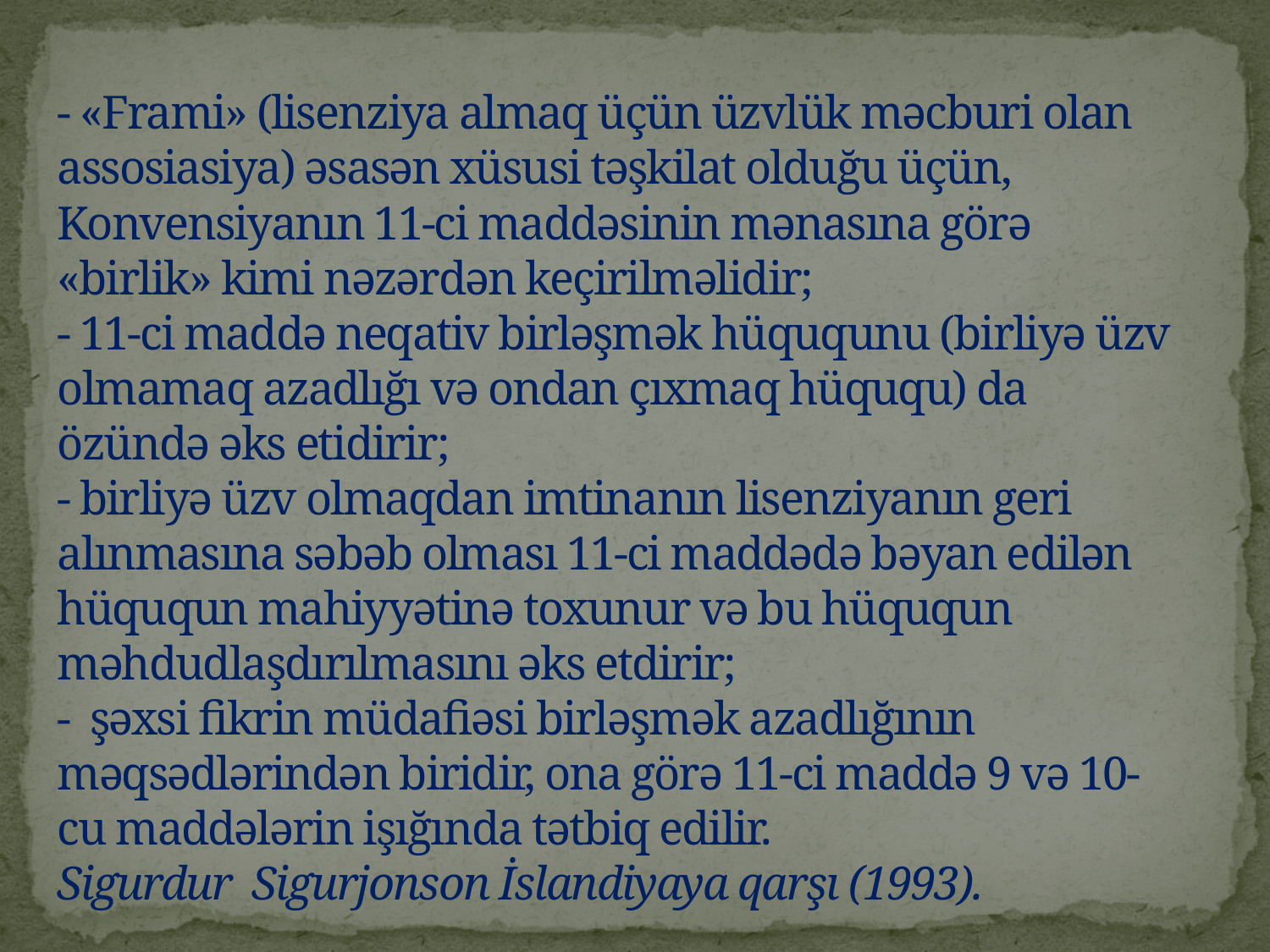

# - «Frami» (lisenziya almaq üçün üzvlük məcburi olan assosiasiya) əsasən xüsusi təşkilat olduğu üçün, Konvensiyanın 11-ci maddəsinin mənasına görə «birlik» kimi nəzərdən keçirilməlidir; - 11-ci maddə neqativ birləşmək hüququnu (birliyə üzv olmamaq azadlığı və ondan çıxmaq hüququ) da özündə əks etidirir; - birliyə üzv olmaqdan imtinanın lisenziyanın geri alınmasına səbəb olması 11-ci maddədə bəyan edilən hüququn mahiyyətinə toxunur və bu hüququn məhdudlaşdırılmasını əks etdirir; -  şəxsi fikrin müdafiəsi birləşmək azadlığının məqsədlərindən biridir, ona görə 11-ci maddə 9 və 10-cu maddələrin işığında tətbiq edilir. Sigurdur  Sigurjonson İslandiyaya qarşı (1993).